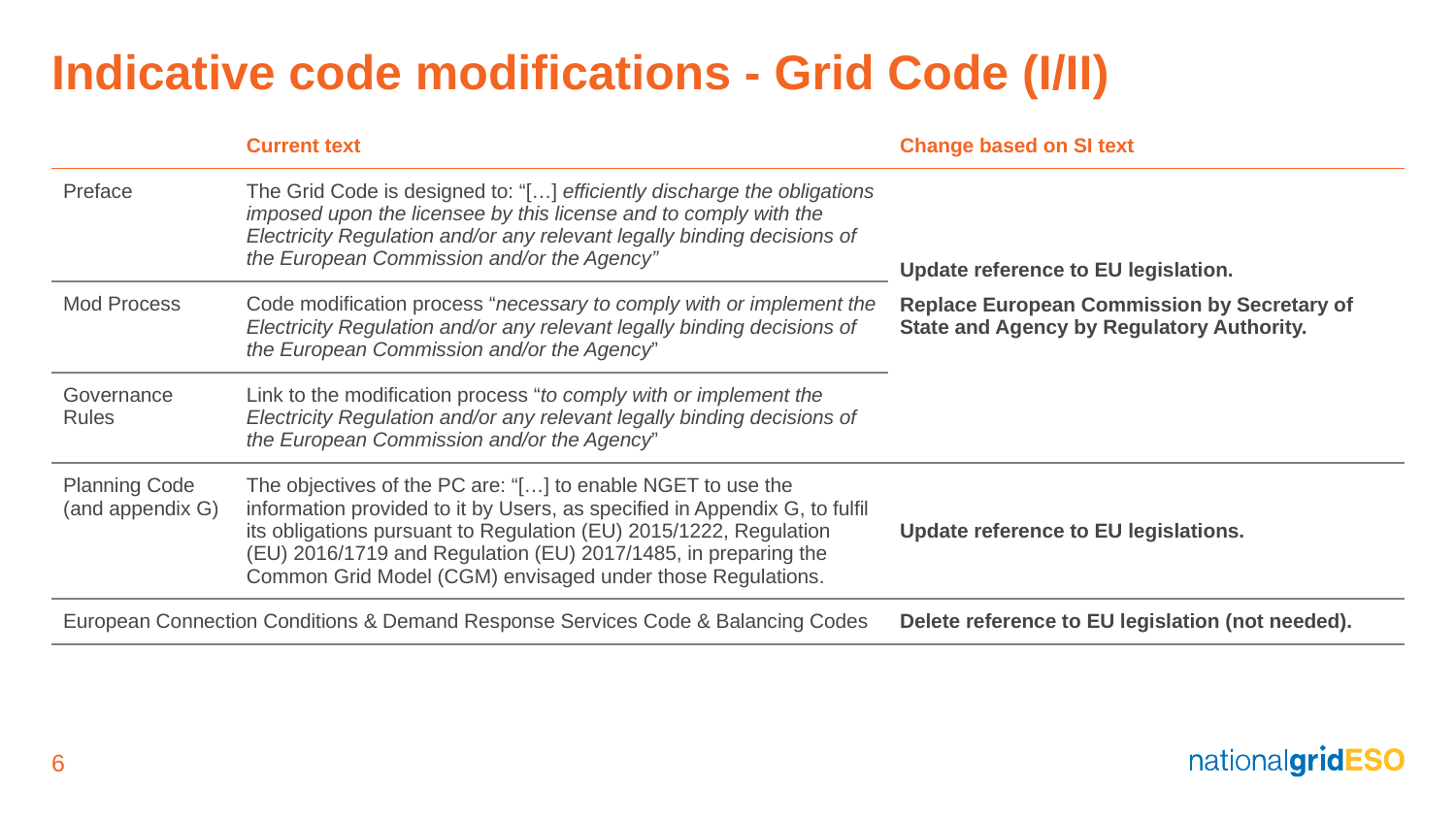

# Indicative code modifications - Grid Code (I/II)
|  | Current text | Change based on SI text |
| --- | --- | --- |
| Preface | The Grid Code is designed to: “[…] efficiently discharge the obligations imposed upon the licensee by this license and to comply with the Electricity Regulation and/or any relevant legally binding decisions of the European Commission and/or the Agency” | Update reference to EU legislation. Replace European Commission by Secretary of State and Agency by Regulatory Authority. |
| Mod Process | Code modification process “necessary to comply with or implement the Electricity Regulation and/or any relevant legally binding decisions of the European Commission and/or the Agency” |  |
| Governance Rules | Link to the modification process “to comply with or implement the Electricity Regulation and/or any relevant legally binding decisions of the European Commission and/or the Agency” |  |
| Planning Code (and appendix G) | The objectives of the PC are: “[…] to enable NGET to use the information provided to it by Users, as specified in Appendix G, to fulfil its obligations pursuant to Regulation (EU) 2015/1222, Regulation (EU) 2016/1719 and Regulation (EU) 2017/1485, in preparing the Common Grid Model (CGM) envisaged under those Regulations. | Update reference to EU legislations. |
| European Connection Conditions & Demand Response Services Code & Balancing Codes |  | Delete reference to EU legislation (not needed). |